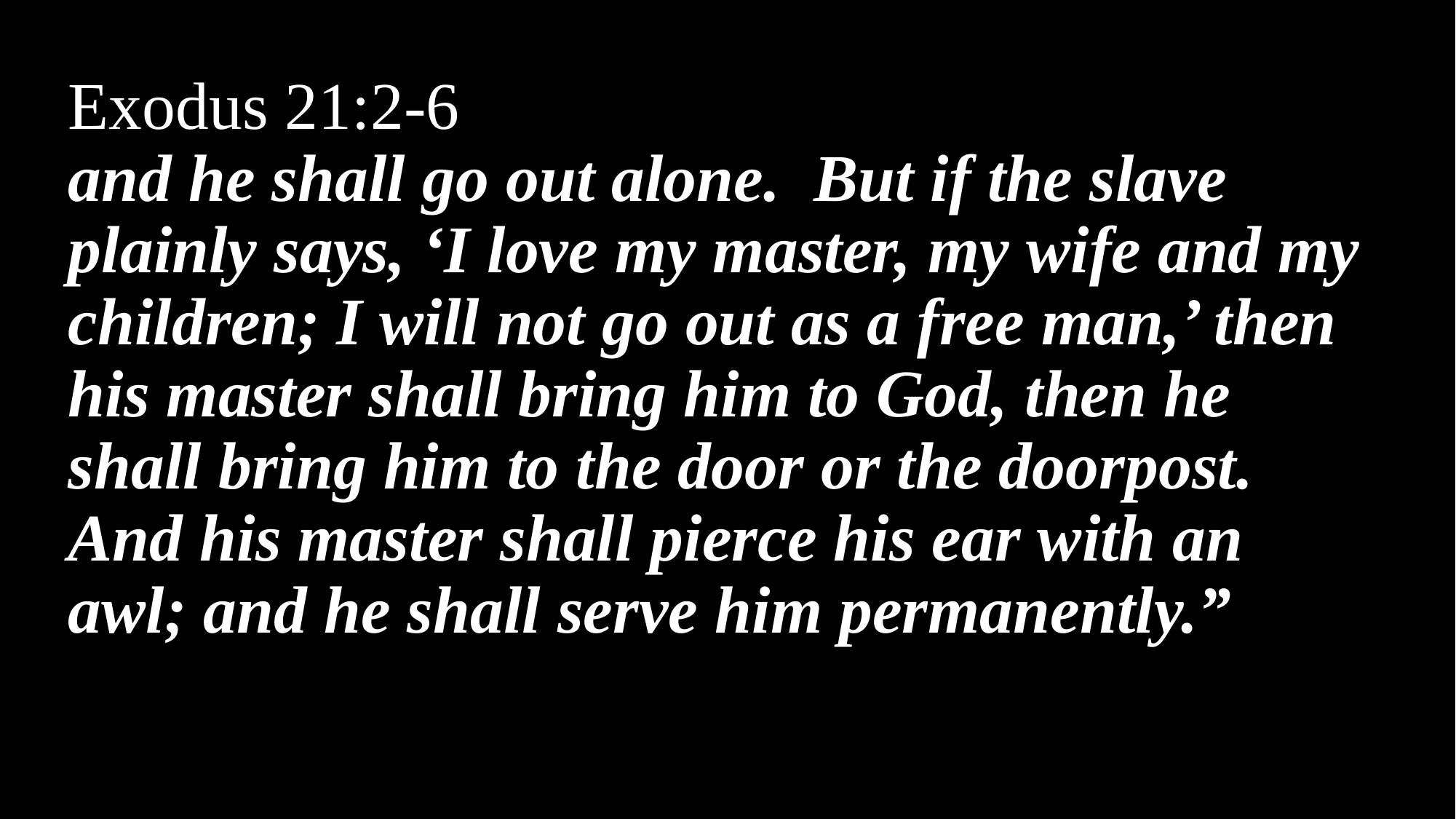

Exodus 21:2-6
and he shall go out alone.  But if the slave plainly says, ‘I love my master, my wife and my children; I will not go out as a free man,’ then his master shall bring him to God, then he shall bring him to the door or the doorpost.  And his master shall pierce his ear with an awl; and he shall serve him permanently.”